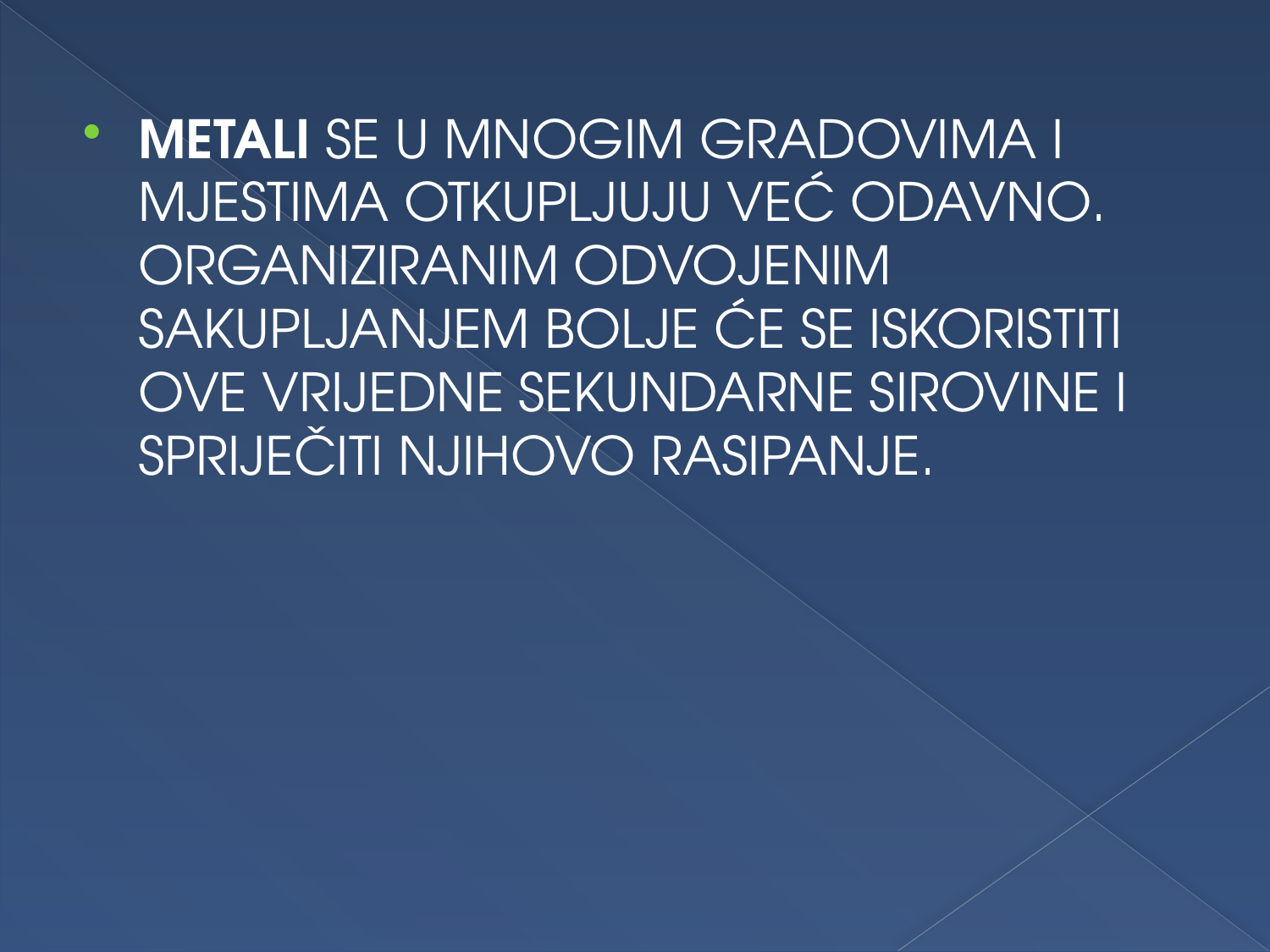

#
METALI SE U MNOGIM GRADOVIMA I MJESTIMA OTKUPLJUJU VEĆ ODAVNO. ORGANIZIRANIM ODVOJENIM SAKUPLJANJEM BOLJE ĆE SE ISKORISTITI OVE VRIJEDNE SEKUNDARNE SIROVINE I SPRIJEČITI NJIHOVO RASIPANJE.